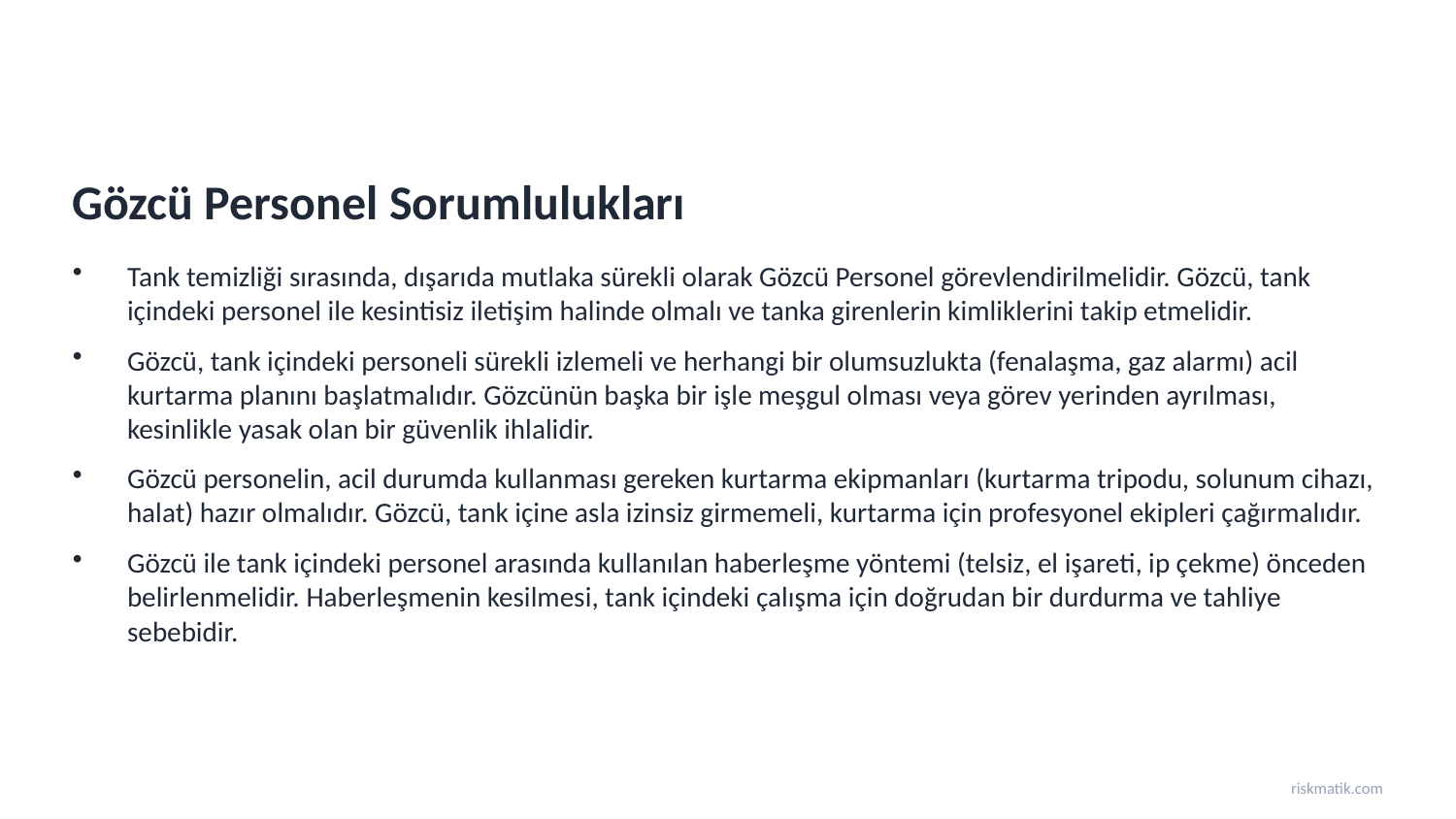

Gözcü Personel Sorumlulukları
Tank temizliği sırasında, dışarıda mutlaka sürekli olarak Gözcü Personel görevlendirilmelidir. Gözcü, tank içindeki personel ile kesintisiz iletişim halinde olmalı ve tanka girenlerin kimliklerini takip etmelidir.
Gözcü, tank içindeki personeli sürekli izlemeli ve herhangi bir olumsuzlukta (fenalaşma, gaz alarmı) acil kurtarma planını başlatmalıdır. Gözcünün başka bir işle meşgul olması veya görev yerinden ayrılması, kesinlikle yasak olan bir güvenlik ihlalidir.
Gözcü personelin, acil durumda kullanması gereken kurtarma ekipmanları (kurtarma tripodu, solunum cihazı, halat) hazır olmalıdır. Gözcü, tank içine asla izinsiz girmemeli, kurtarma için profesyonel ekipleri çağırmalıdır.
Gözcü ile tank içindeki personel arasında kullanılan haberleşme yöntemi (telsiz, el işareti, ip çekme) önceden belirlenmelidir. Haberleşmenin kesilmesi, tank içindeki çalışma için doğrudan bir durdurma ve tahliye sebebidir.
riskmatik.com